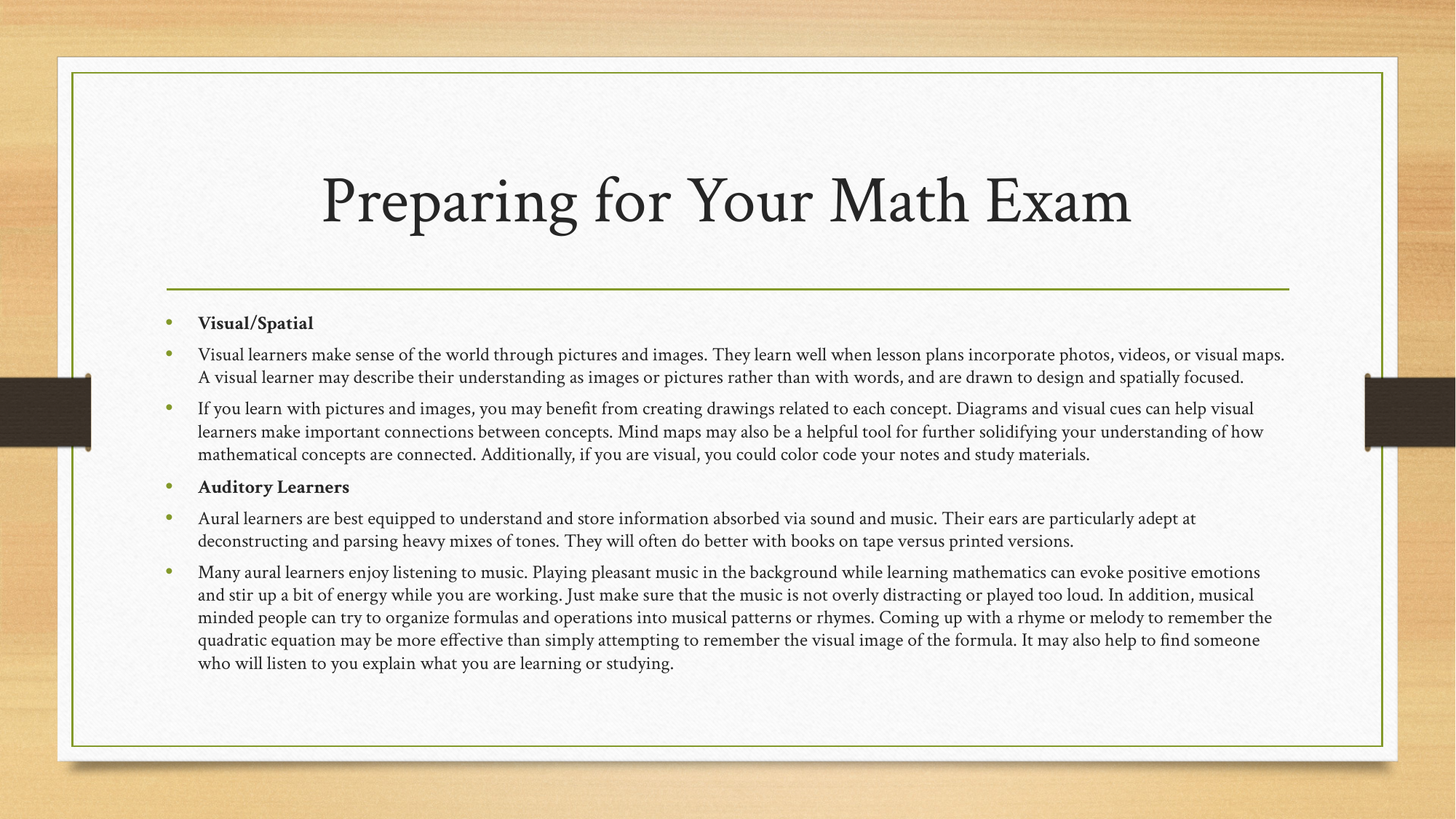

# Preparing for Your Math Exam
Visual/Spatial
Visual learners make sense of the world through pictures and images. They learn well when lesson plans incorporate photos, videos, or visual maps. A visual learner may describe their understanding as images or pictures rather than with words, and are drawn to design and spatially focused.
If you learn with pictures and images, you may benefit from creating drawings related to each concept. Diagrams and visual cues can help visual learners make important connections between concepts. Mind maps may also be a helpful tool for further solidifying your understanding of how mathematical concepts are connected. Additionally, if you are visual, you could color code your notes and study materials.
Auditory Learners
Aural learners are best equipped to understand and store information absorbed via sound and music. Their ears are particularly adept at deconstructing and parsing heavy mixes of tones. They will often do better with books on tape versus printed versions.
Many aural learners enjoy listening to music. Playing pleasant music in the background while learning mathematics can evoke positive emotions and stir up a bit of energy while you are working. Just make sure that the music is not overly distracting or played too loud. In addition, musical minded people can try to organize formulas and operations into musical patterns or rhymes. Coming up with a rhyme or melody to remember the quadratic equation may be more effective than simply attempting to remember the visual image of the formula. It may also help to find someone who will listen to you explain what you are learning or studying.